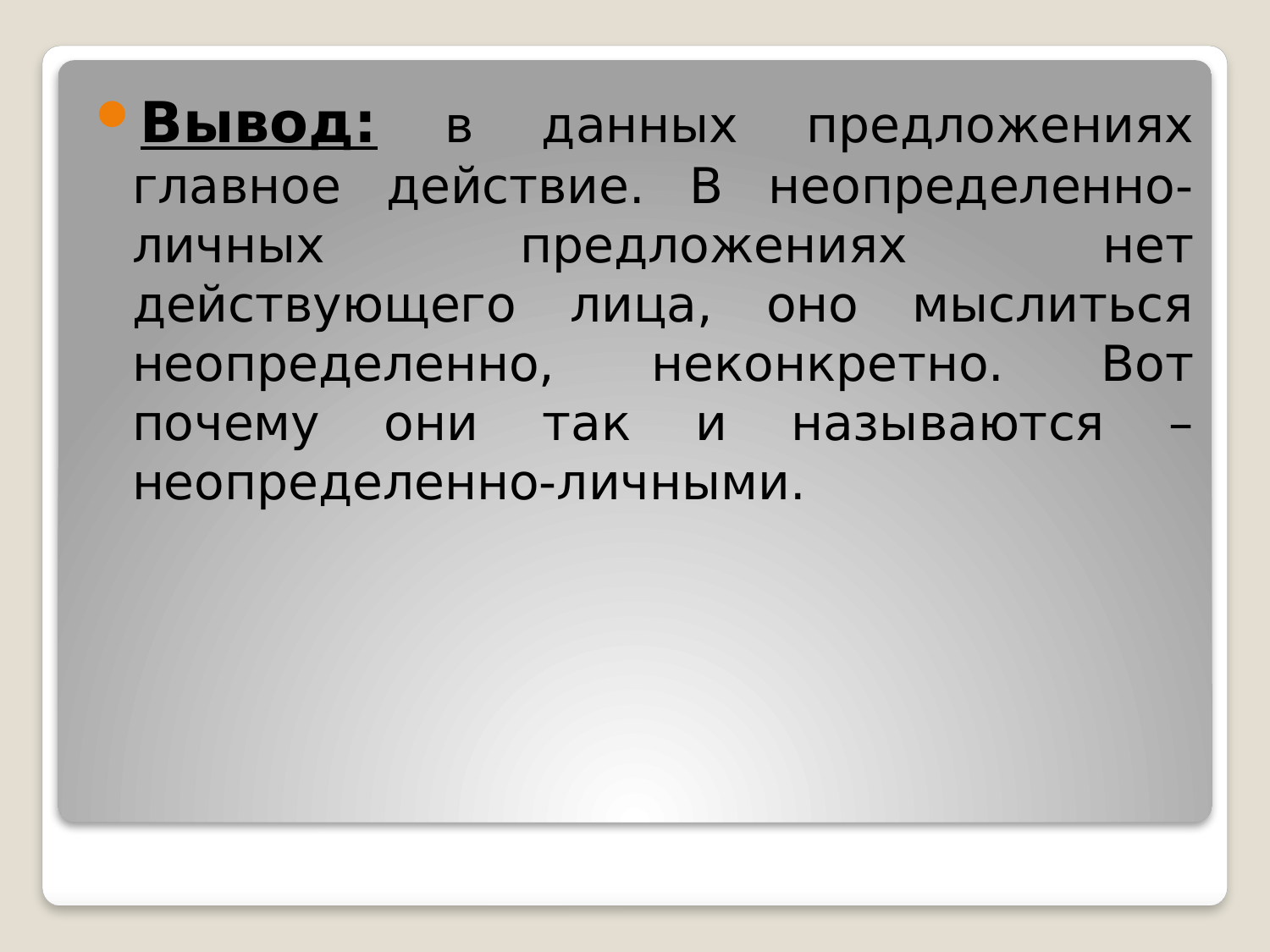

Вывод: в данных предложениях главное действие. В неопределенно-личных предложениях нет действующего лица, оно мыслиться неопределенно, неконкретно. Вот почему они так и называются – неопределенно-личными.